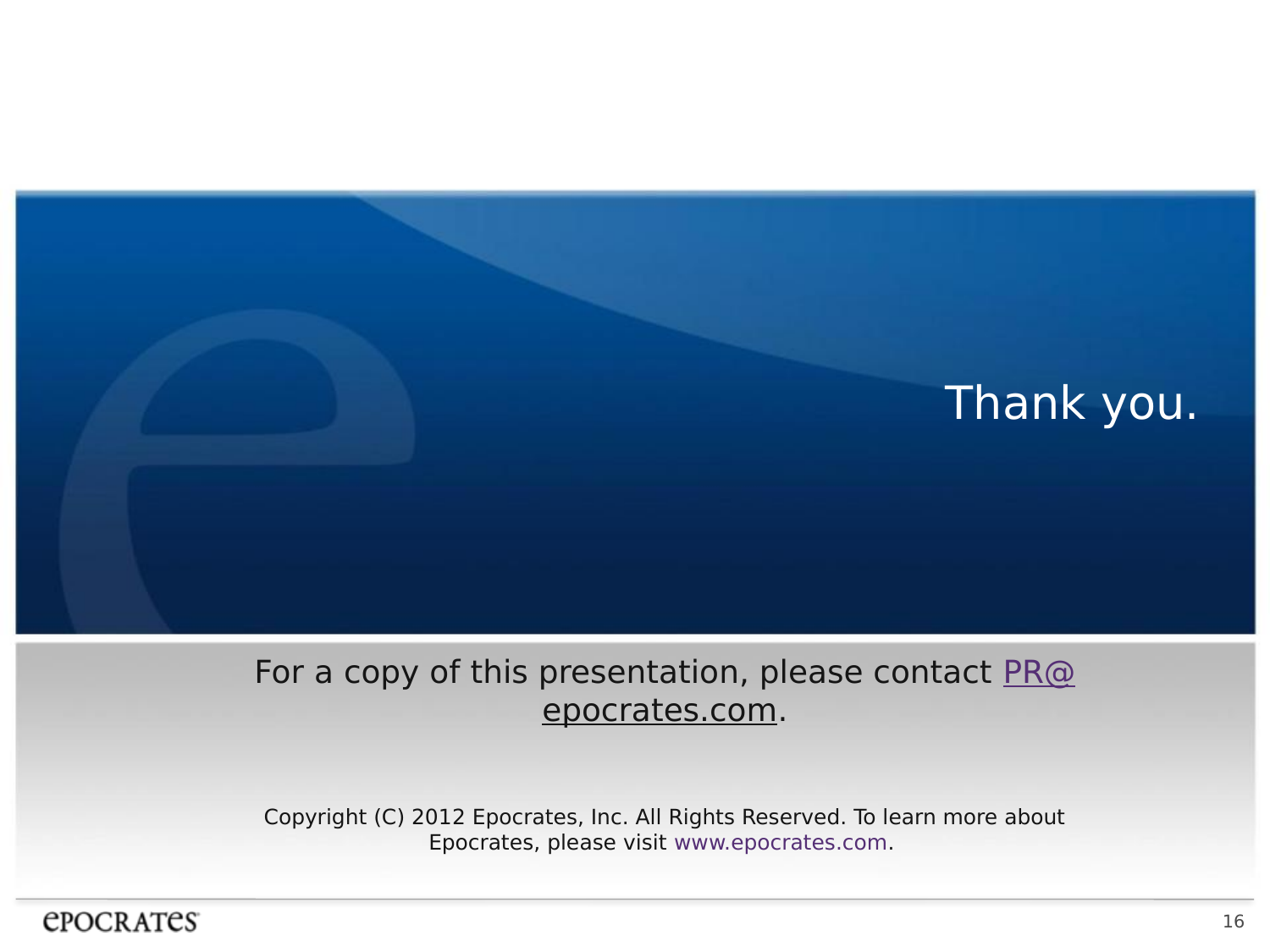

# Thank you.
For a copy of this presentation, please contact PR@epocrates.com.

Copyright (C) 2012 Epocrates, Inc. All Rights Reserved. To learn more about Epocrates, please visit www.epocrates.com.
16